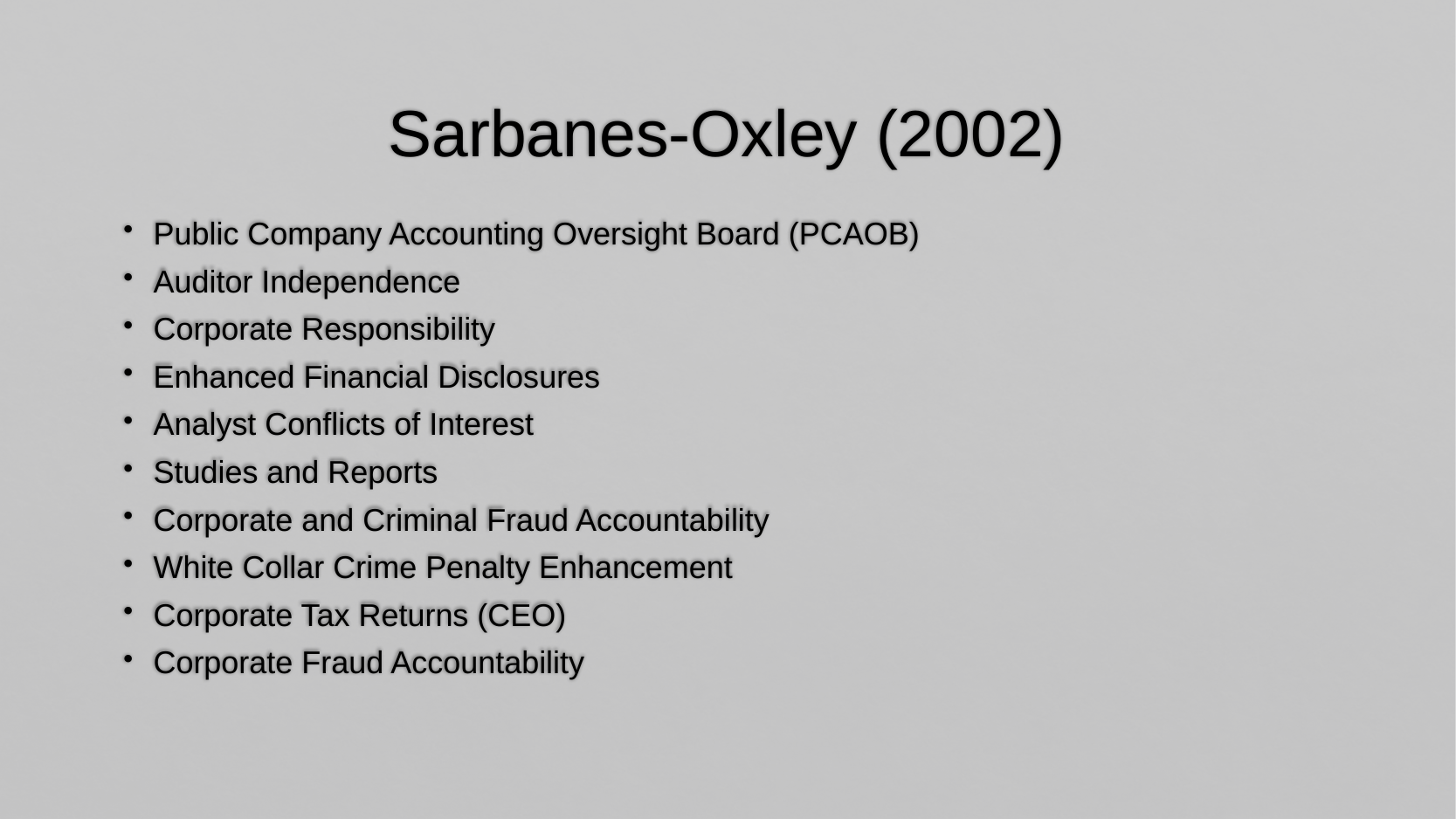

# Sarbanes-Oxley (2002)
 Public Company Accounting Oversight Board (PCAOB)
 Auditor Independence
 Corporate Responsibility
 Enhanced Financial Disclosures
 Analyst Conflicts of Interest
 Studies and Reports
 Corporate and Criminal Fraud Accountability
 White Collar Crime Penalty Enhancement
 Corporate Tax Returns (CEO)
 Corporate Fraud Accountability